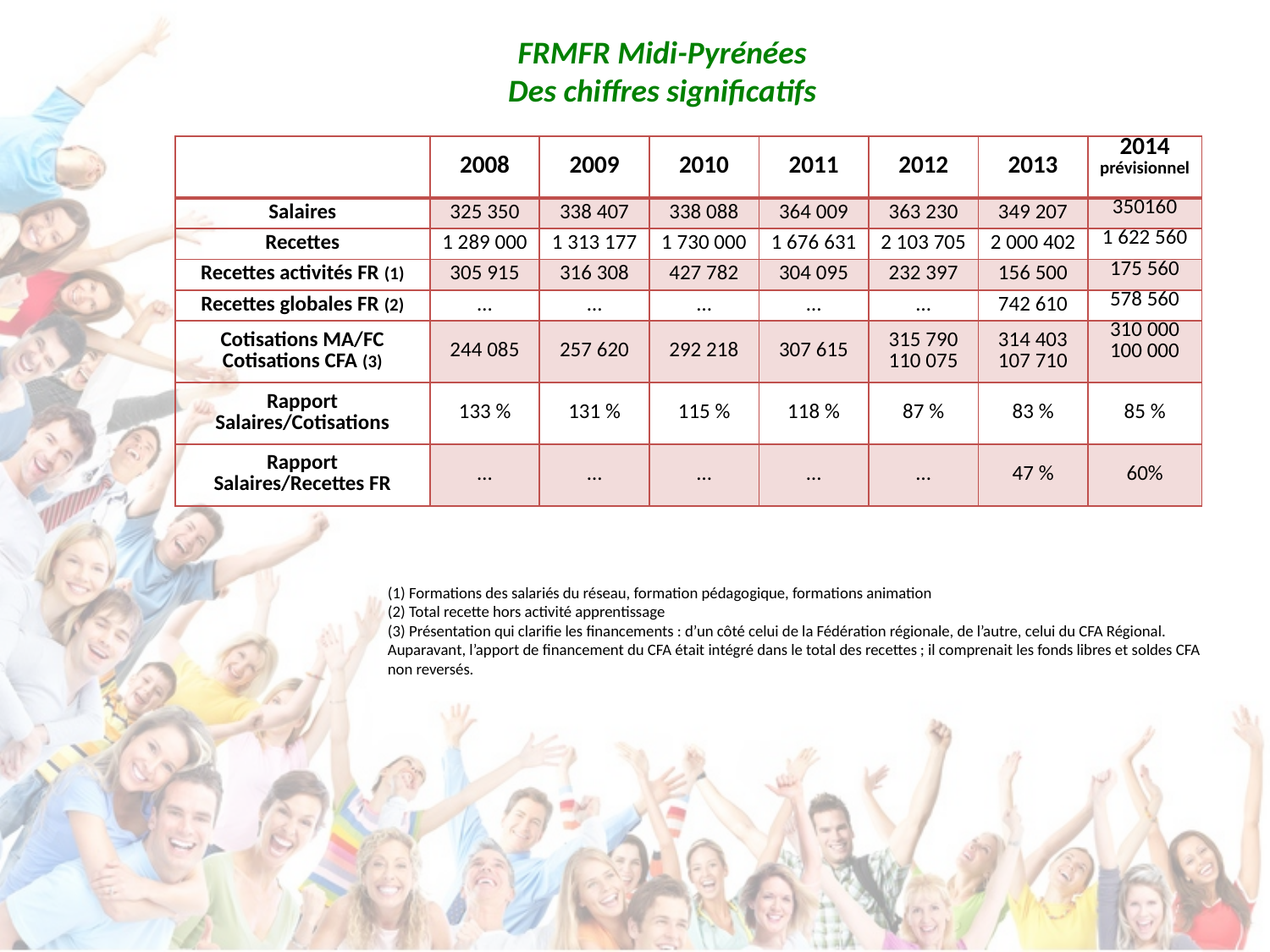

FRMFR Midi-Pyrénées
Des chiffres significatifs
|  | 2008 | 2009 | 2010 | 2011 | 2012 | 2013 | 2014 prévisionnel |
| --- | --- | --- | --- | --- | --- | --- | --- |
| Salaires | 325 350 | 338 407 | 338 088 | 364 009 | 363 230 | 349 207 | 350160 |
| Recettes | 1 289 000 | 1 313 177 | 1 730 000 | 1 676 631 | 2 103 705 | 2 000 402 | 1 622 560 |
| Recettes activités FR (1) | 305 915 | 316 308 | 427 782 | 304 095 | 232 397 | 156 500 | 175 560 |
| Recettes globales FR (2) | … | … | … | … | … | 742 610 | 578 560 |
| Cotisations MA/FC Cotisations CFA (3) | 244 085 | 257 620 | 292 218 | 307 615 | 315 790 110 075 | 314 403 107 710 | 310 000 100 000 |
| Rapport Salaires/Cotisations | 133 % | 131 % | 115 % | 118 % | 87 % | 83 % | 85 % |
| Rapport Salaires/Recettes FR | … | … | … | … | … | 47 % | 60% |
(1) Formations des salariés du réseau, formation pédagogique, formations animation
(2) Total recette hors activité apprentissage
(3) Présentation qui clarifie les financements : d’un côté celui de la Fédération régionale, de l’autre, celui du CFA Régional.
Auparavant, l’apport de financement du CFA était intégré dans le total des recettes ; il comprenait les fonds libres et soldes CFA non reversés.